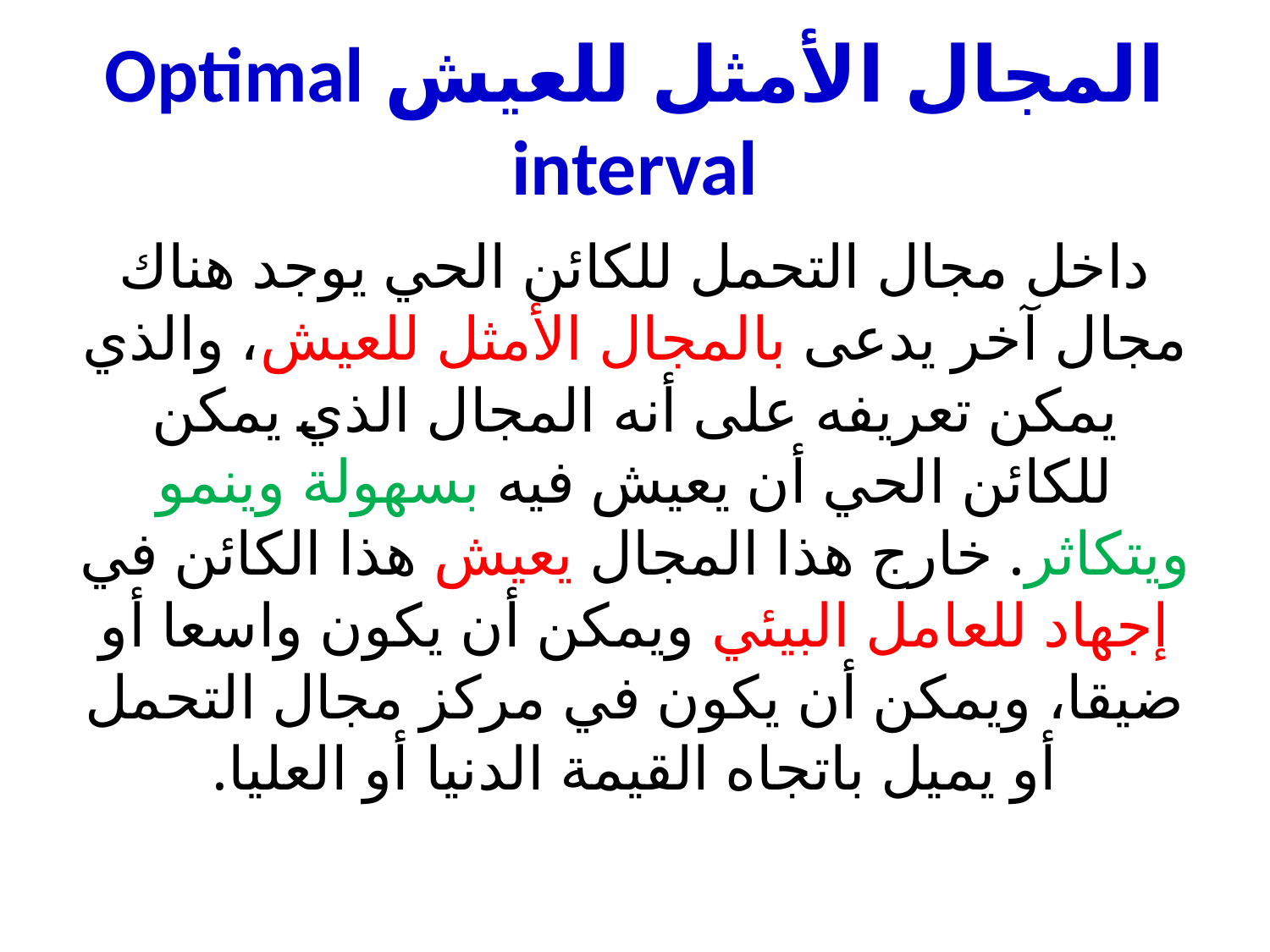

# المجال الأمثل للعيش Optimal interval
داخل مجال التحمل للكائن الحي يوجد هناك مجال آخر يدعى بالمجال الأمثل للعيش، والذي يمكن تعريفه على أنه المجال الذي يمكن للكائن الحي أن يعيش فيه بسهولة وينمو ويتكاثر. خارج هذا المجال يعيش هذا الكائن في إجهاد للعامل البيئي ويمكن أن يكون واسعا أو ضيقا، ويمكن أن يكون في مركز مجال التحمل أو يميل باتجاه القيمة الدنيا أو العليا.